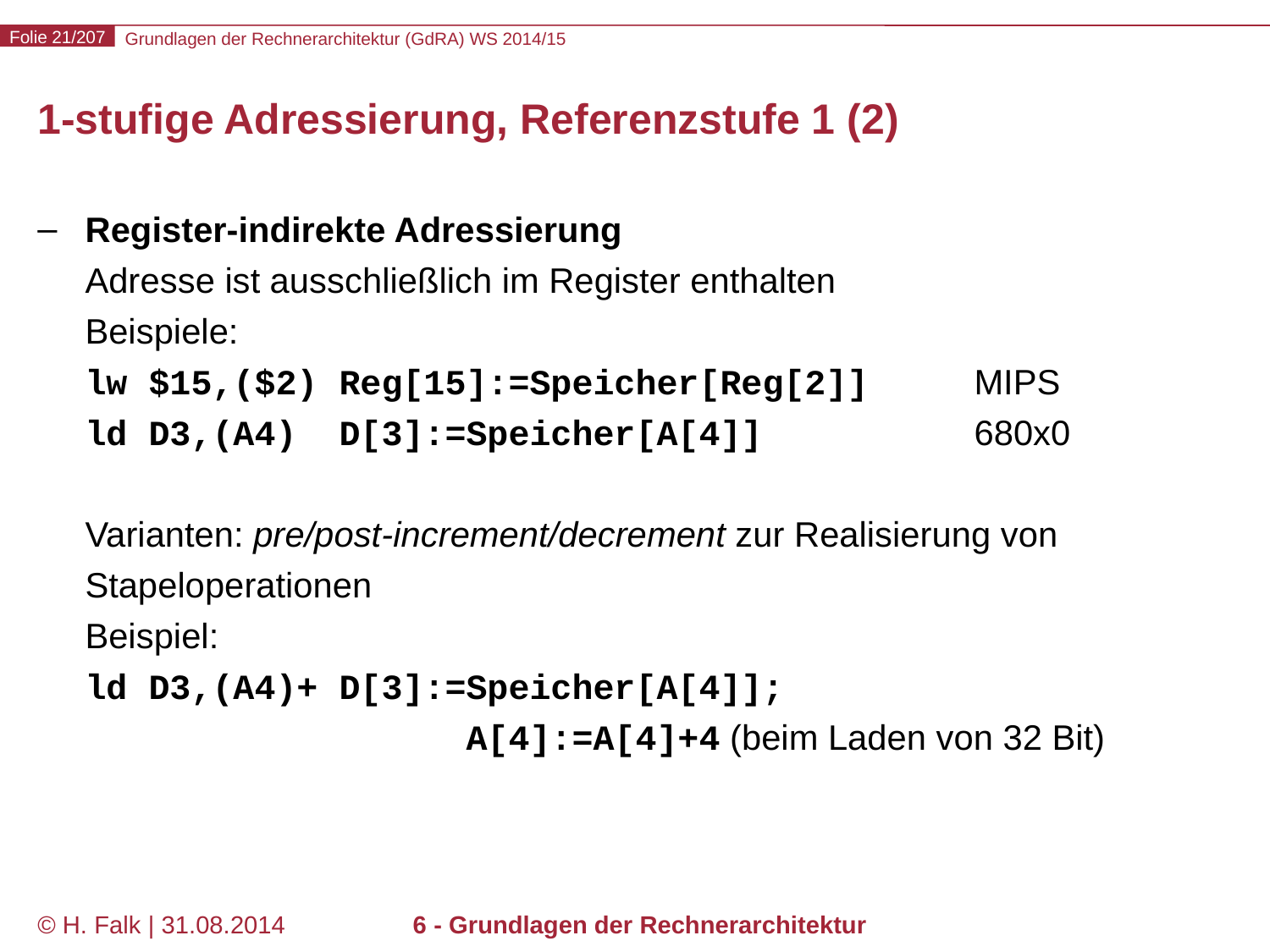

# 1-stufige Adressierung, Referenzstufe 1 (2)
Register-indirekte Adressierung
Adresse ist ausschließlich im Register enthalten
Beispiele:
lw $15,($2)	Reg[15]:=Speicher[Reg[2]]	MIPS
ld D3,(A4)	D[3]:=Speicher[A[4]]		680x0
Varianten: pre/post-increment/decrement zur Realisierung von Stapeloperationen
Beispiel:
ld D3,(A4)+	D[3]:=Speicher[A[4]];
			A[4]:=A[4]+4 (beim Laden von 32 Bit)
© H. Falk | 31.08.2014
6 - Grundlagen der Rechnerarchitektur